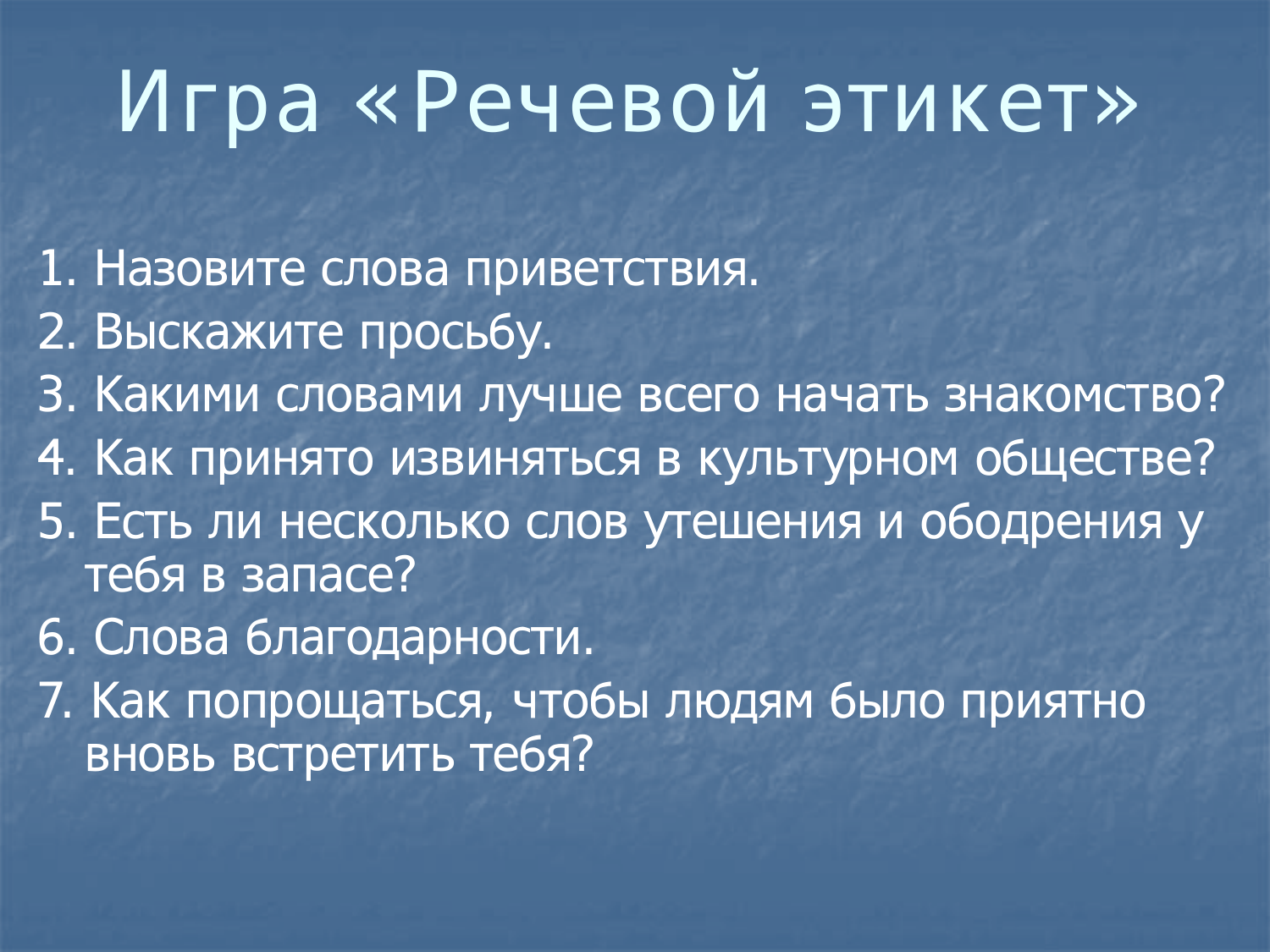

# Игра «Речевой этикет»

1. Назовите слова приветствия.
2. Выскажите просьбу.
3. Какими словами лучше всего начать знакомство?
4. Как принято извиняться в культурном обществе?
5. Есть ли несколько слов утешения и ободрения у тебя в запасе?
6. Слова благодарности.
7. Как попрощаться, чтобы людям было приятно вновь встретить тебя?